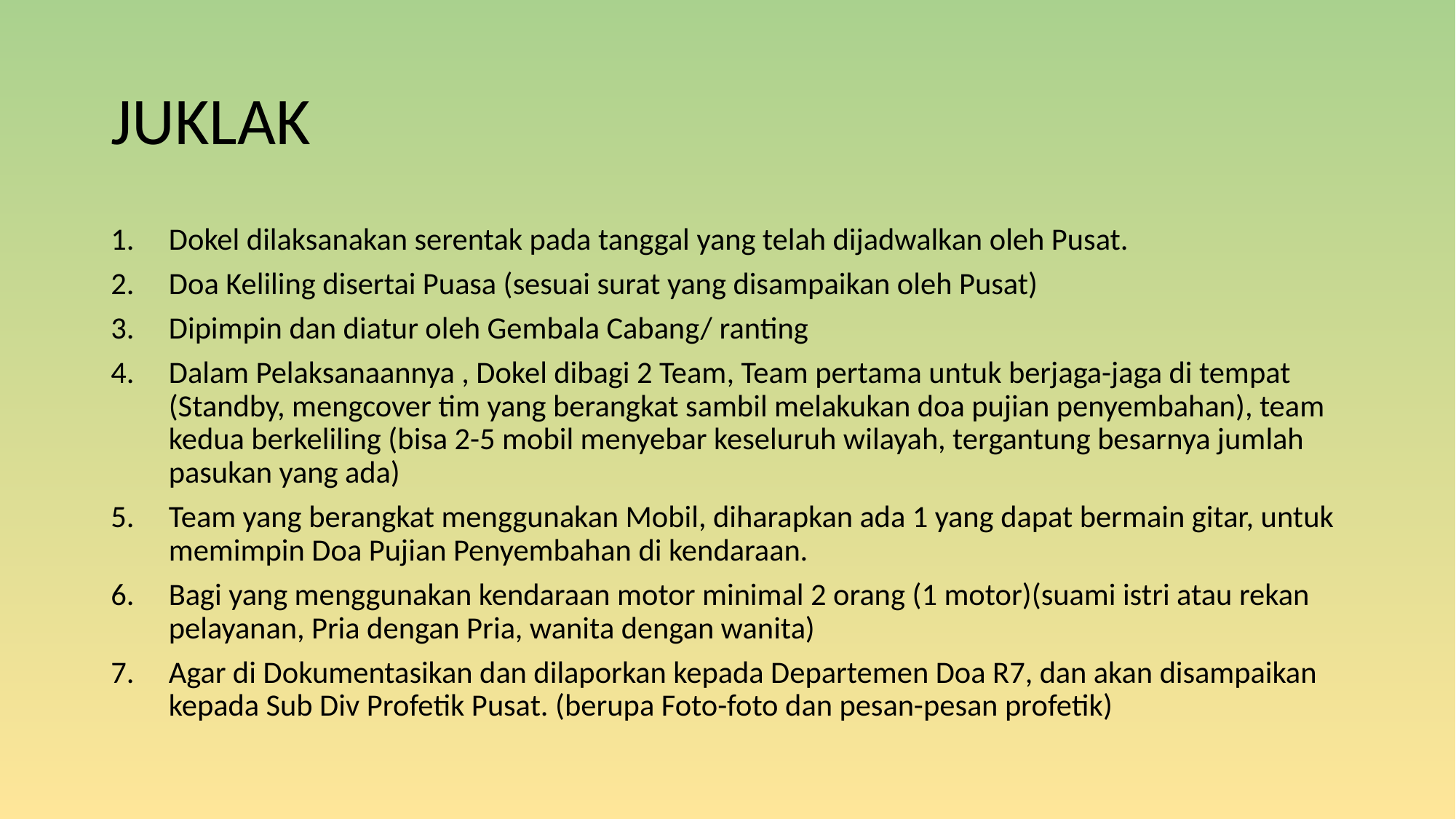

# JUKLAK
Dokel dilaksanakan serentak pada tanggal yang telah dijadwalkan oleh Pusat.
Doa Keliling disertai Puasa (sesuai surat yang disampaikan oleh Pusat)
Dipimpin dan diatur oleh Gembala Cabang/ ranting
Dalam Pelaksanaannya , Dokel dibagi 2 Team, Team pertama untuk berjaga-jaga di tempat (Standby, mengcover tim yang berangkat sambil melakukan doa pujian penyembahan), team kedua berkeliling (bisa 2-5 mobil menyebar keseluruh wilayah, tergantung besarnya jumlah pasukan yang ada)
Team yang berangkat menggunakan Mobil, diharapkan ada 1 yang dapat bermain gitar, untuk memimpin Doa Pujian Penyembahan di kendaraan.
Bagi yang menggunakan kendaraan motor minimal 2 orang (1 motor)(suami istri atau rekan pelayanan, Pria dengan Pria, wanita dengan wanita)
Agar di Dokumentasikan dan dilaporkan kepada Departemen Doa R7, dan akan disampaikan kepada Sub Div Profetik Pusat. (berupa Foto-foto dan pesan-pesan profetik)